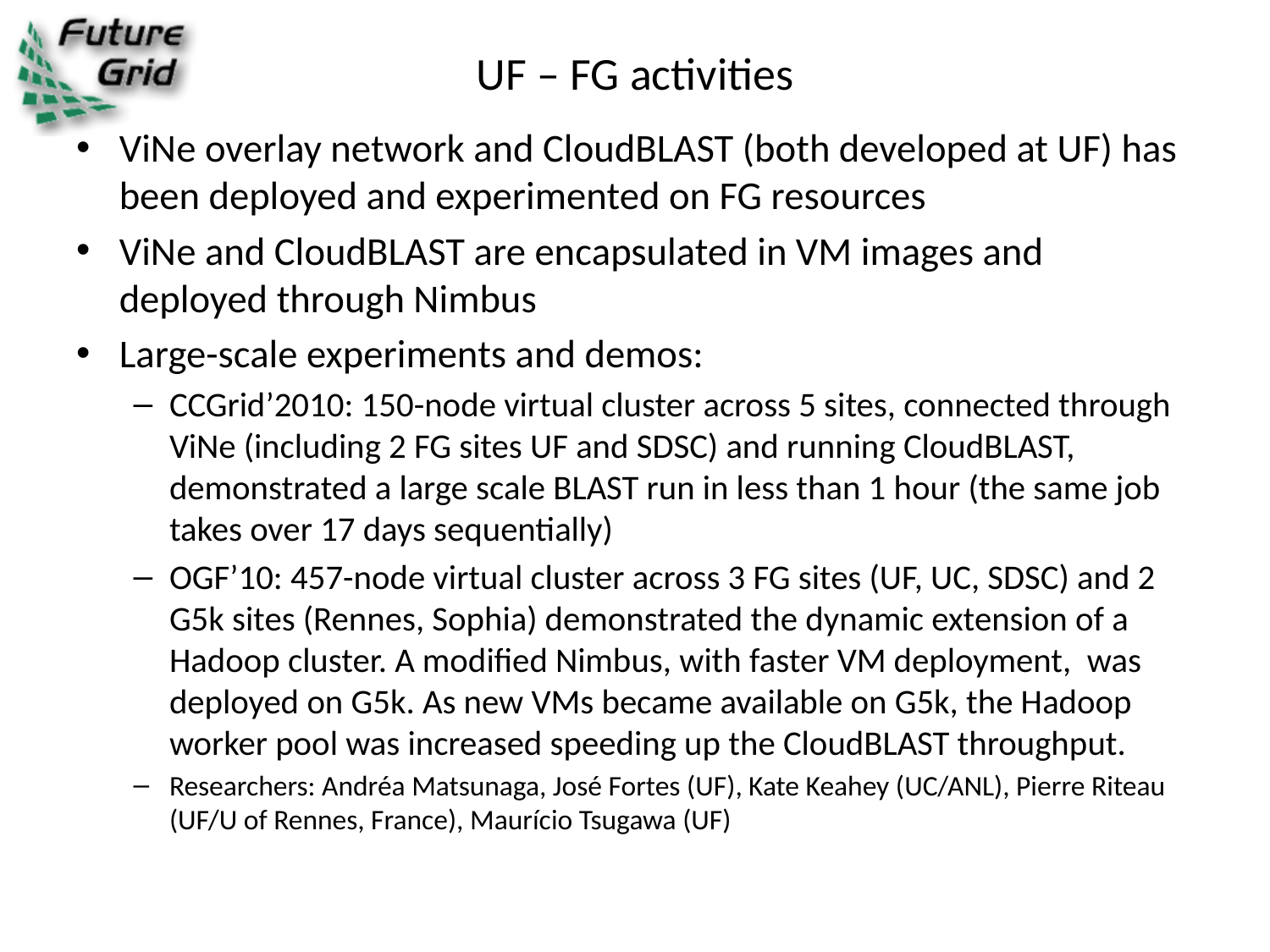

# UF – FG activities
ViNe overlay network and CloudBLAST (both developed at UF) has been deployed and experimented on FG resources
ViNe and CloudBLAST are encapsulated in VM images and deployed through Nimbus
Large-scale experiments and demos:
CCGrid’2010: 150-node virtual cluster across 5 sites, connected through ViNe (including 2 FG sites UF and SDSC) and running CloudBLAST, demonstrated a large scale BLAST run in less than 1 hour (the same job takes over 17 days sequentially)
OGF’10: 457-node virtual cluster across 3 FG sites (UF, UC, SDSC) and 2 G5k sites (Rennes, Sophia) demonstrated the dynamic extension of a Hadoop cluster. A modified Nimbus, with faster VM deployment,  was deployed on G5k. As new VMs became available on G5k, the Hadoop worker pool was increased speeding up the CloudBLAST throughput.
Researchers: Andréa Matsunaga, José Fortes (UF), Kate Keahey (UC/ANL), Pierre Riteau (UF/U of Rennes, France), Maurício Tsugawa (UF)